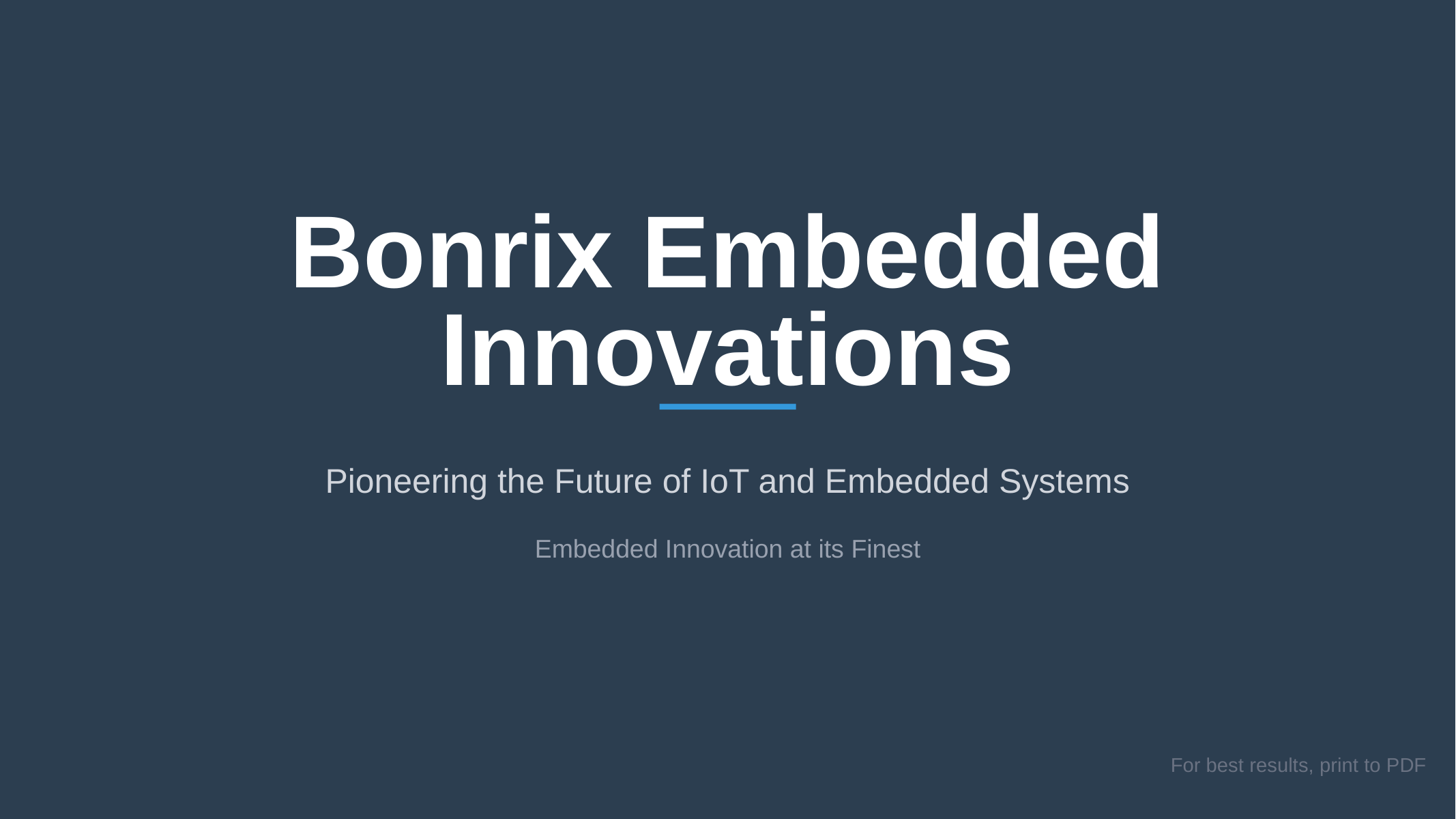

Bonrix Embedded Innovations

Pioneering the Future of IoT and Embedded Systems
Embedded Innovation at its Finest
For best results, print to PDF